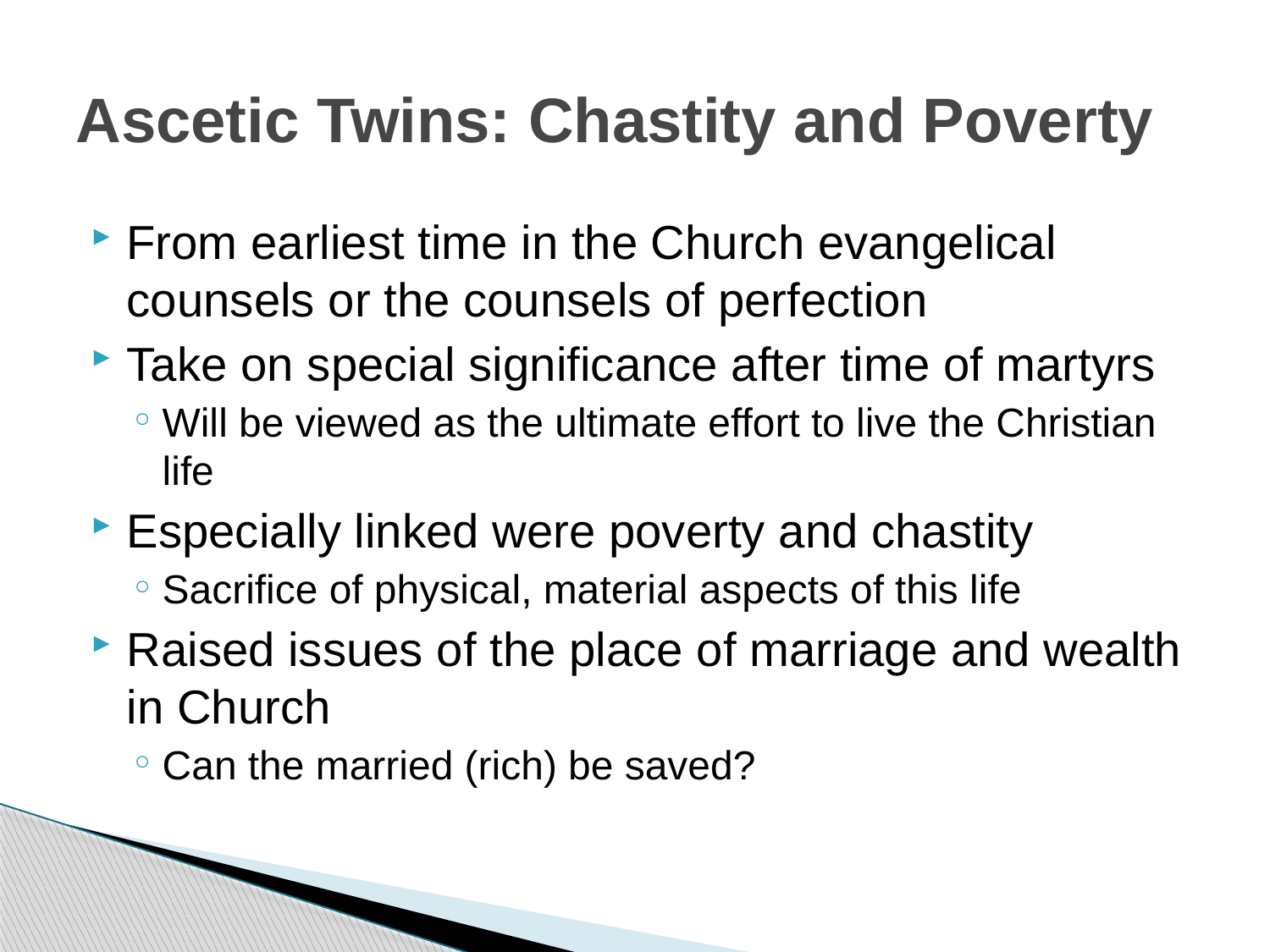

# Ascetic Twins: Chastity and Poverty
From earliest time in the Church evangelical counsels or the counsels of perfection
Take on special significance after time of martyrs
Will be viewed as the ultimate effort to live the Christian life
Especially linked were poverty and chastity
Sacrifice of physical, material aspects of this life
Raised issues of the place of marriage and wealth in Church
Can the married (rich) be saved?